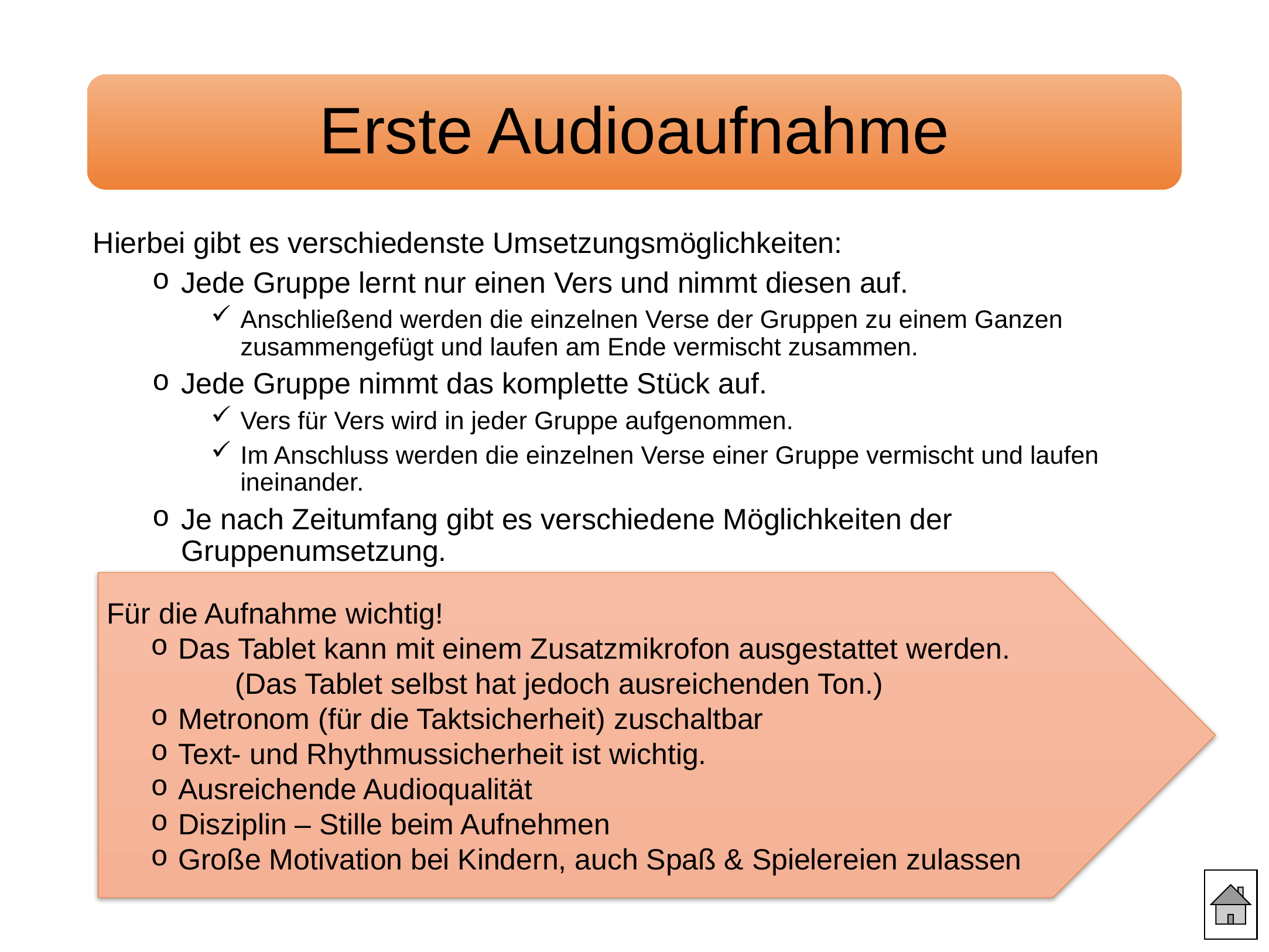

Erste Audioaufnahme
Hierbei gibt es verschiedenste Umsetzungsmöglichkeiten:
Jede Gruppe lernt nur einen Vers und nimmt diesen auf.
Anschließend werden die einzelnen Verse der Gruppen zu einem Ganzen zusammengefügt und laufen am Ende vermischt zusammen.
Jede Gruppe nimmt das komplette Stück auf.
Vers für Vers wird in jeder Gruppe aufgenommen.
Im Anschluss werden die einzelnen Verse einer Gruppe vermischt und laufen ineinander.
Je nach Zeitumfang gibt es verschiedene Möglichkeiten der Gruppenumsetzung.

Für die Aufnahme wichtig!
Das Tablet kann mit einem Zusatzmikrofon ausgestattet werden.                     (Das Tablet selbst hat jedoch ausreichenden Ton.)
Metronom (für die Taktsicherheit) zuschaltbar
Text- und Rhythmussicherheit ist wichtig.
Ausreichende Audioqualität
Disziplin – Stille beim Aufnehmen
Große Motivation bei Kindern, auch Spaß & Spielereien zulassen